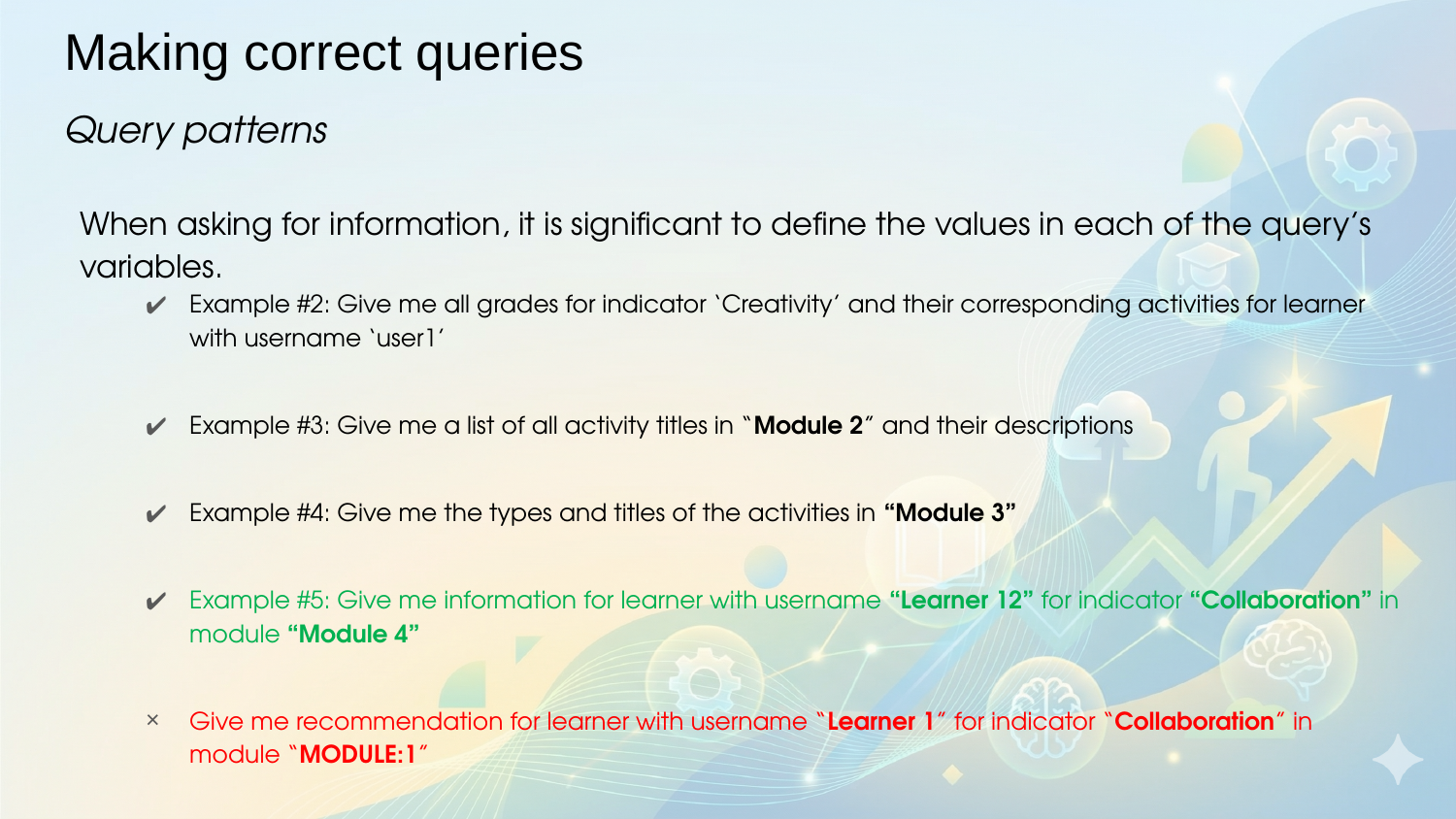

# Making correct queries
Query patterns
When asking for information, it is significant to define the values in each of the query’s variables.
Example #2: Give me all grades for indicator ‘Creativity’ and their corresponding activities for learner with username ‘user1’

Example #3: Give me a list of all activity titles in “Module 2” and their descriptions

Example #4: Give me the types and titles of the activities in “Module 3”

Example #5: Give me information for learner with username “Learner 12” for indicator “Collaboration” in module “Module 4”

Give me recommendation for learner with username “Learner 1” for indicator “Collaboration” in module “MODULE:1”